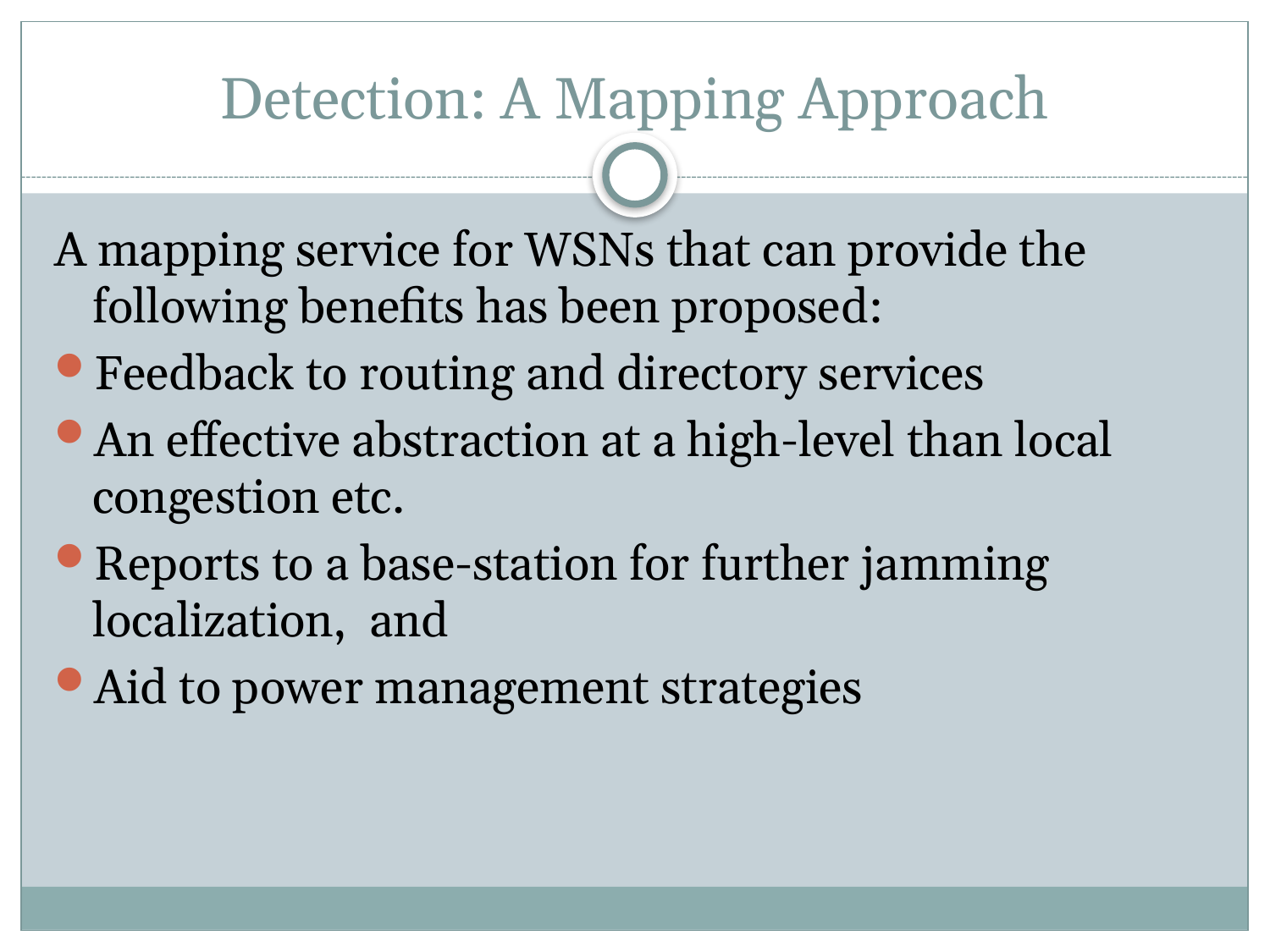

# Detection: A Mapping Approach
A mapping service for WSNs that can provide the following benefits has been proposed:
Feedback to routing and directory services
An effective abstraction at a high-level than local congestion etc.
Reports to a base-station for further jamming localization,  and
Aid to power management strategies